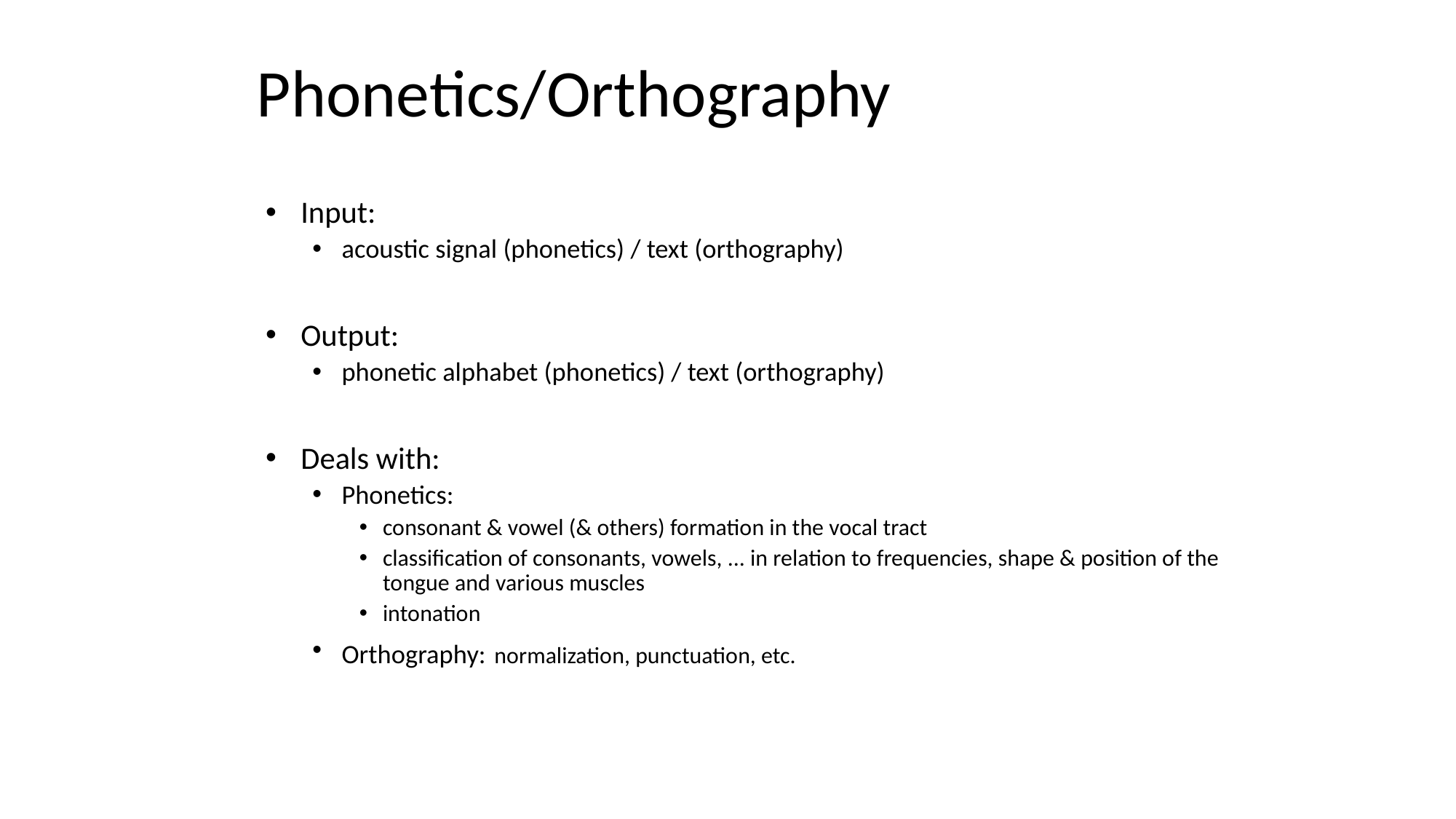

# Phonetics/Orthography
Input:
acoustic signal (phonetics) / text (orthography)

Output:
phonetic alphabet (phonetics) / text (orthography)

Deals with:
Phonetics:
consonant & vowel (& others) formation in the vocal tract
classification of consonants, vowels, ... in relation to frequencies, shape & position of the tongue and various muscles
intonation
Orthography: normalization, punctuation, etc.